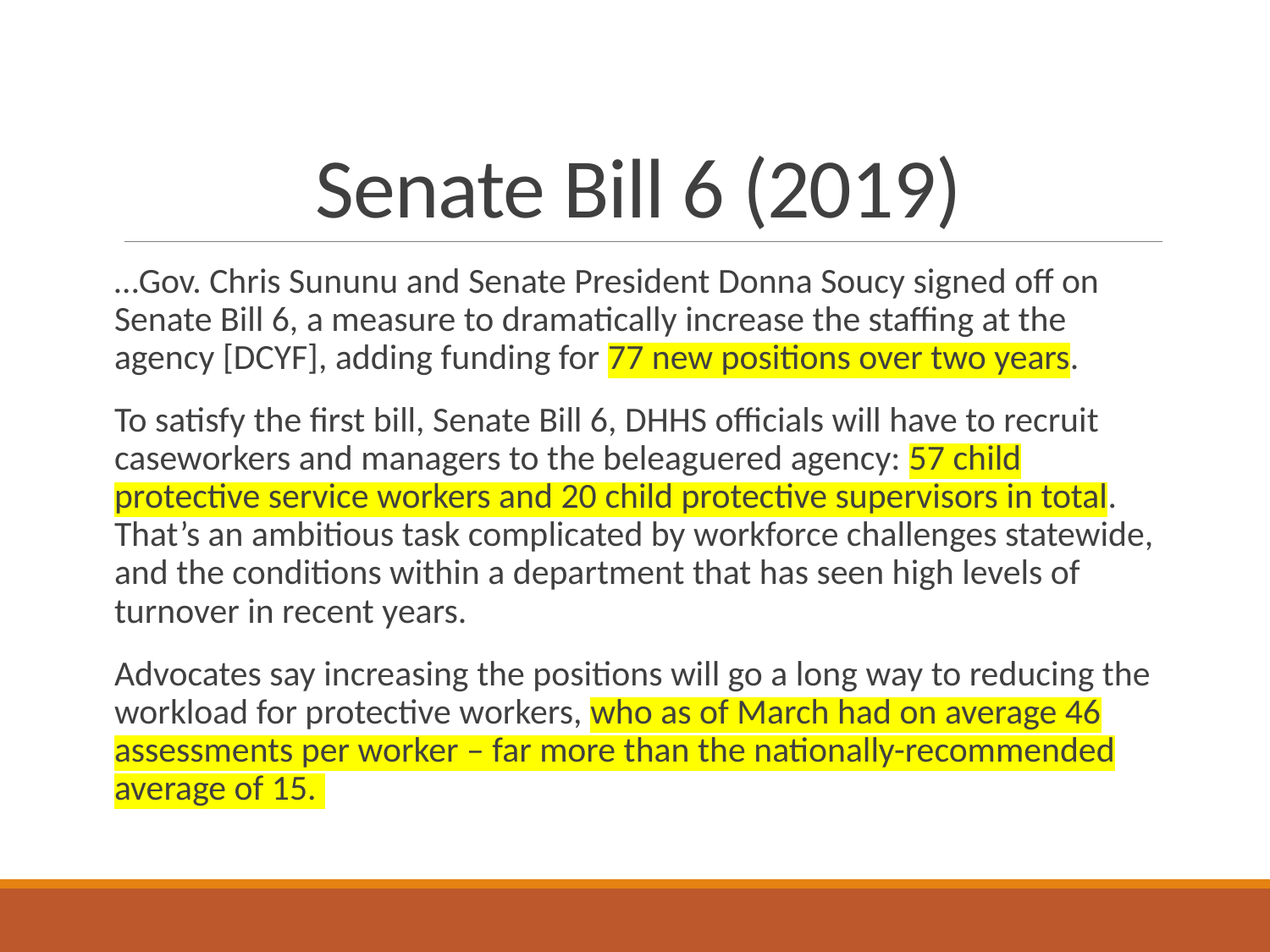

# Senate Bill 6 (2019)
…Gov. Chris Sununu and Senate President Donna Soucy signed off on Senate Bill 6, a measure to dramatically increase the staffing at the agency [DCYF], adding funding for 77 new positions over two years.
To satisfy the first bill, Senate Bill 6, DHHS officials will have to recruit caseworkers and managers to the beleaguered agency: 57 child protective service workers and 20 child protective supervisors in total. That’s an ambitious task complicated by workforce challenges statewide, and the conditions within a department that has seen high levels of turnover in recent years.
Advocates say increasing the positions will go a long way to reducing the workload for protective workers, who as of March had on average 46 assessments per worker – far more than the nationally-recommended average of 15.